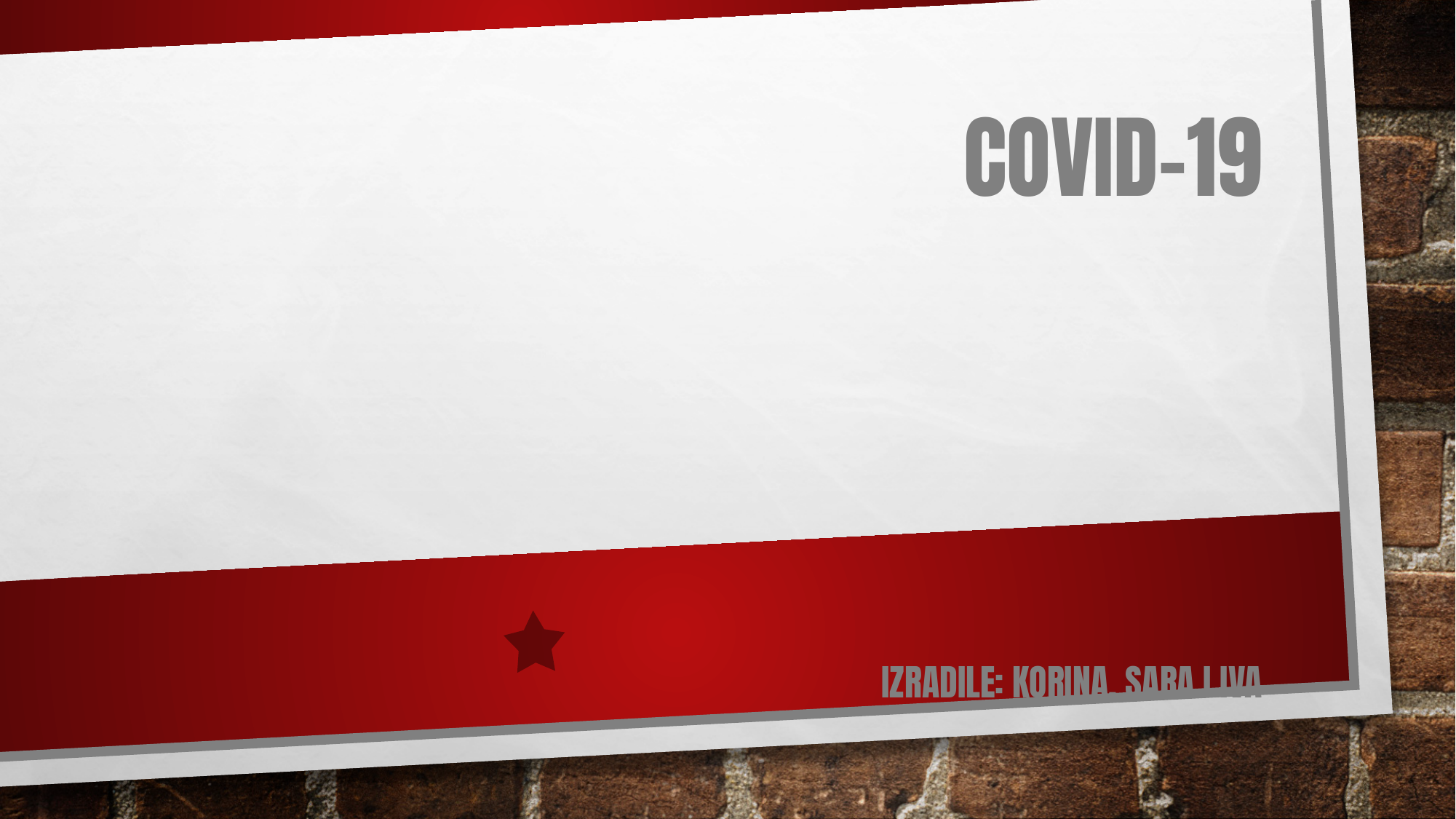

COVID-19

Izradile: Korina, Sara i Iva
#